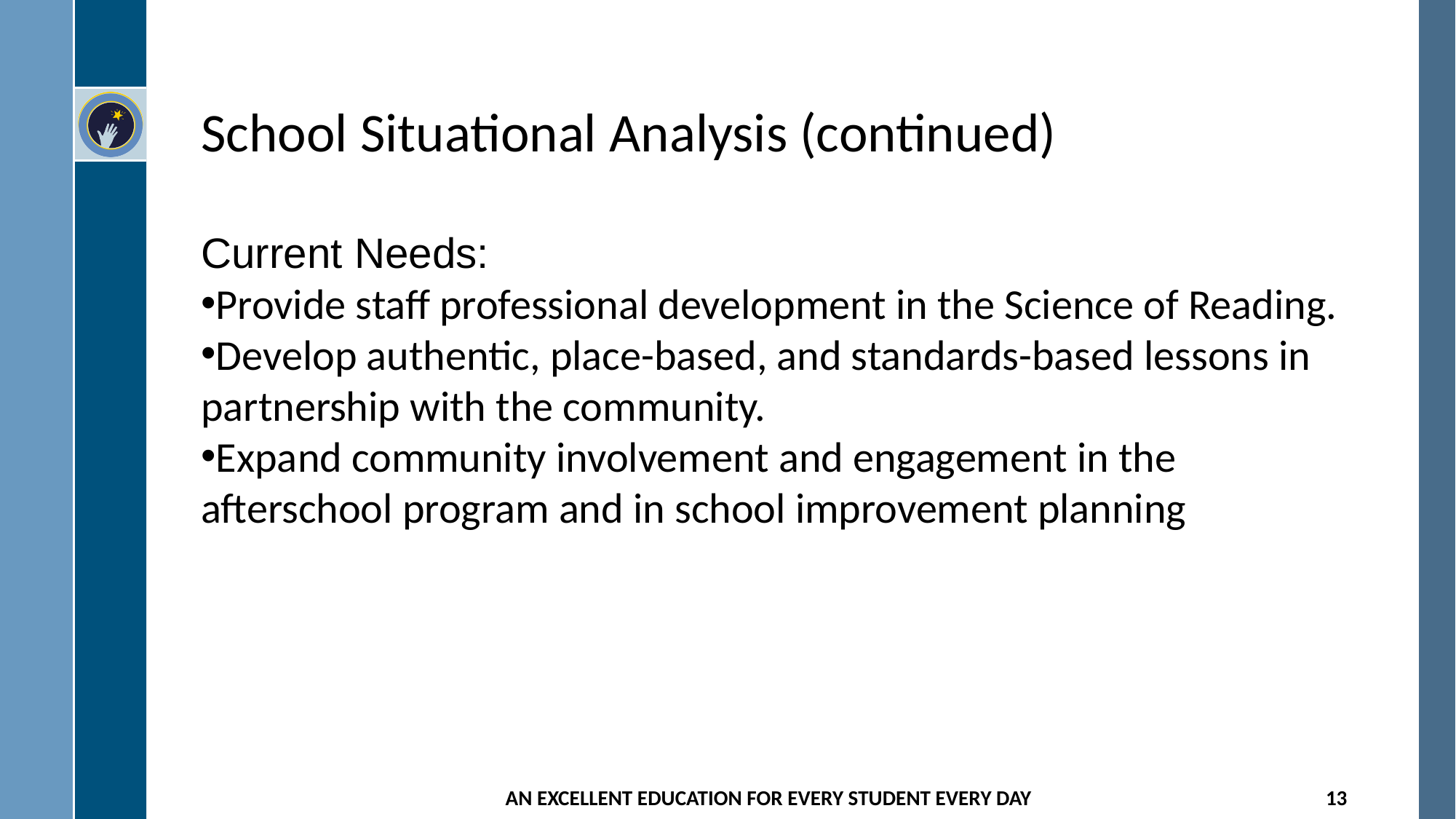

# School Situational Analysis (continued)

Current Needs:
Provide staff professional development in the Science of Reading.
Develop authentic, place-based, and standards-based lessons in partnership with the community.
Expand community involvement and engagement in the afterschool program and in school improvement planning
AN EXCELLENT EDUCATION FOR EVERY STUDENT EVERY DAY
13